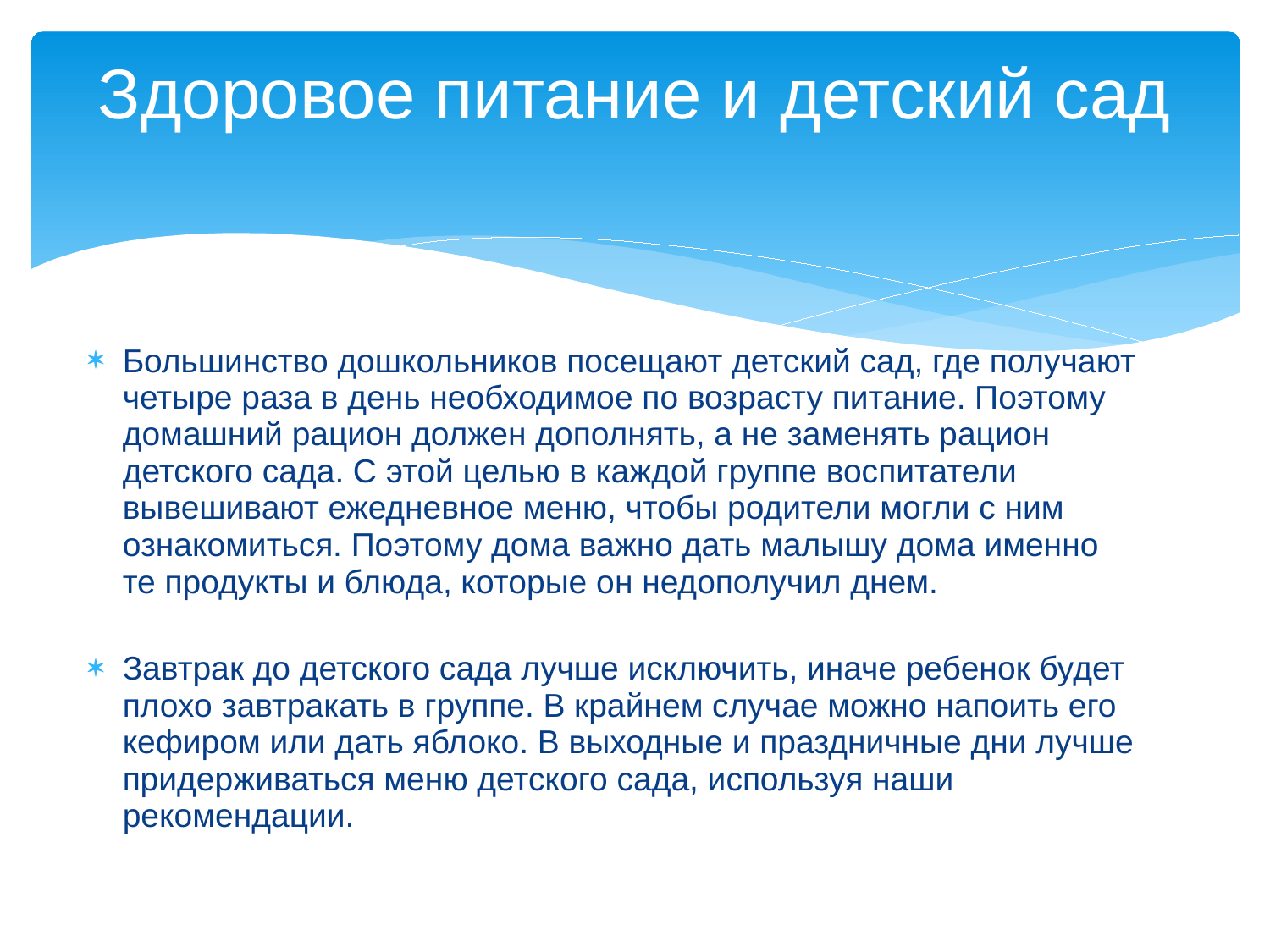

# Здоровое питание и детский сад
Большинство дошкольников посещают детский сад, где получают четыре раза в день необходимое по возрасту питание. Поэтому домашний рацион должен дополнять, а не заменять рацион детского сада. С этой целью в каждой группе воспитатели вывешивают ежедневное меню, чтобы родители могли с ним ознакомиться. Поэтому дома важно дать малышу дома именно те продукты и блюда, которые он недополучил днем.

Завтрак до детского сада лучше исключить, иначе ребенок будет плохо завтракать в группе. В крайнем случае можно напоить его кефиром или дать яблоко. В выходные и праздничные дни лучше придерживаться меню детского сада, используя наши рекомендации.